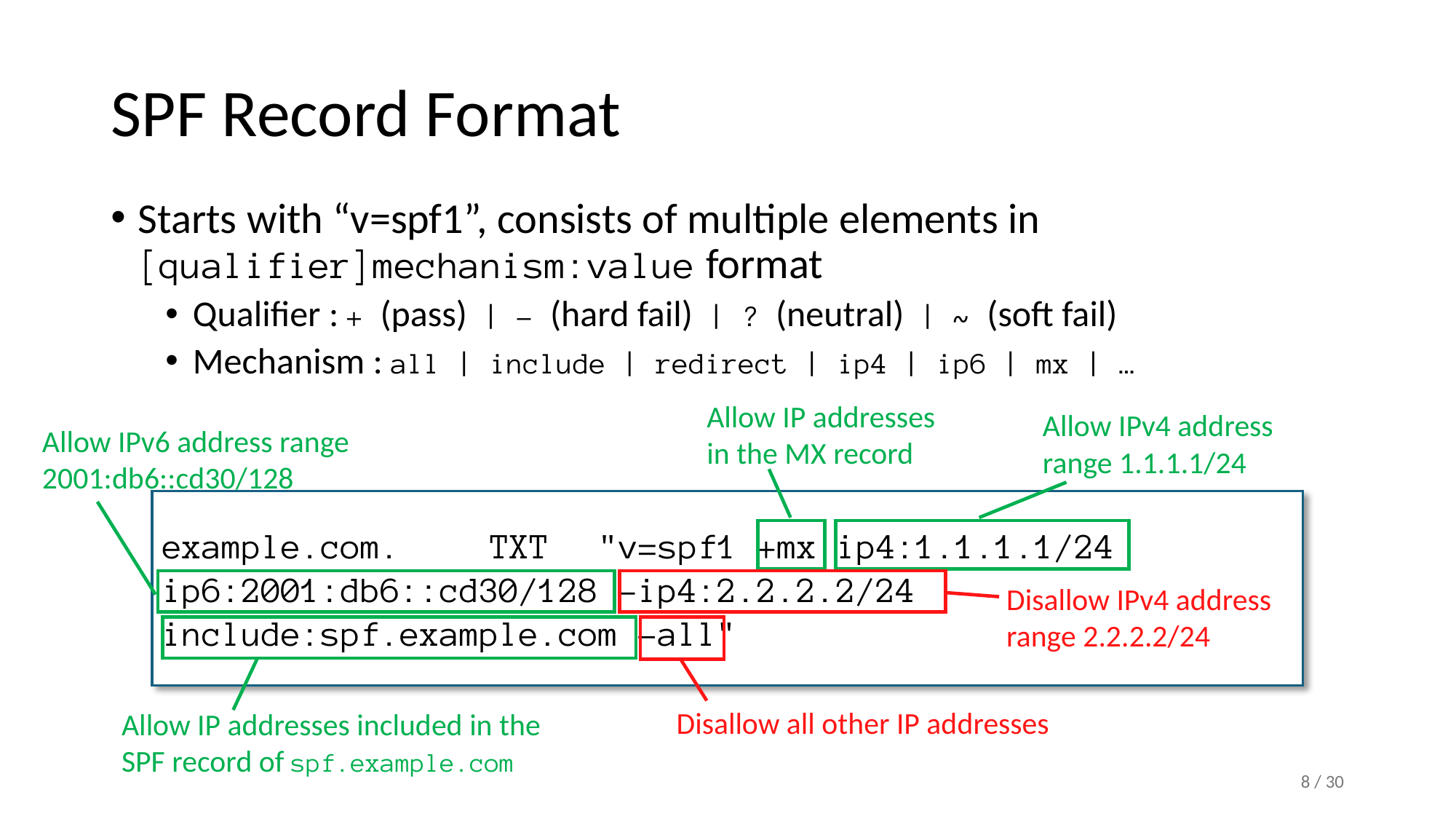

# SPF Record Format
Starts with “v=spf1”, consists of multiple elements in [qualifier]mechanism:value format
Qualifier : + (pass) | - (hard fail) | ? (neutral) | ~ (soft fail)
Mechanism : all | include | redirect | ip4 | ip6 | mx | …
Allow IP addresses
in the MX record

Allow IPv4 address range 1.1.1.1/24

Allow IPv6 address range 2001:db6::cd30/128

example.com.	TXT	"v=spf1 +mx ip4:1.1.1.1/24 ip6:2001:db6::cd30/128 -ip4:2.2.2.2/24 include:spf.example.com -all"

Disallow IPv4 address range 2.2.2.2/24

Disallow all other IP addresses

Allow IP addresses included in the SPF record of spf.example.com
8 / 30